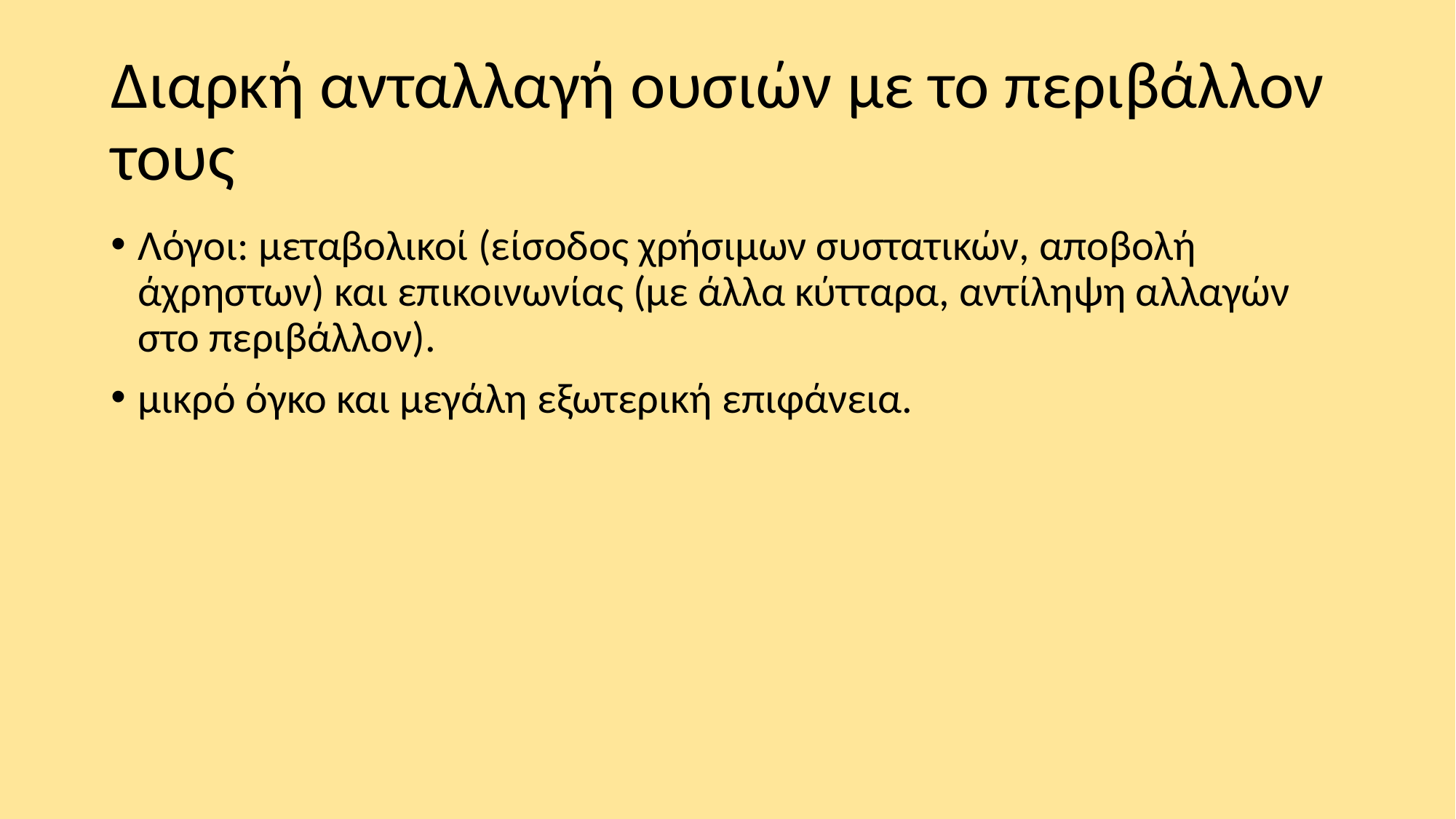

# Διαρκή ανταλλαγή ουσιών με το περιβάλλον τους
Λόγοι: μεταβολικοί (είσοδος χρήσιμων συστατικών, αποβολή άχρηστων) και επικοινωνίας (με άλλα κύτταρα, αντίληψη αλλαγών στο περιβάλλον).
μικρό όγκο και μεγάλη εξωτερική επιφάνεια.